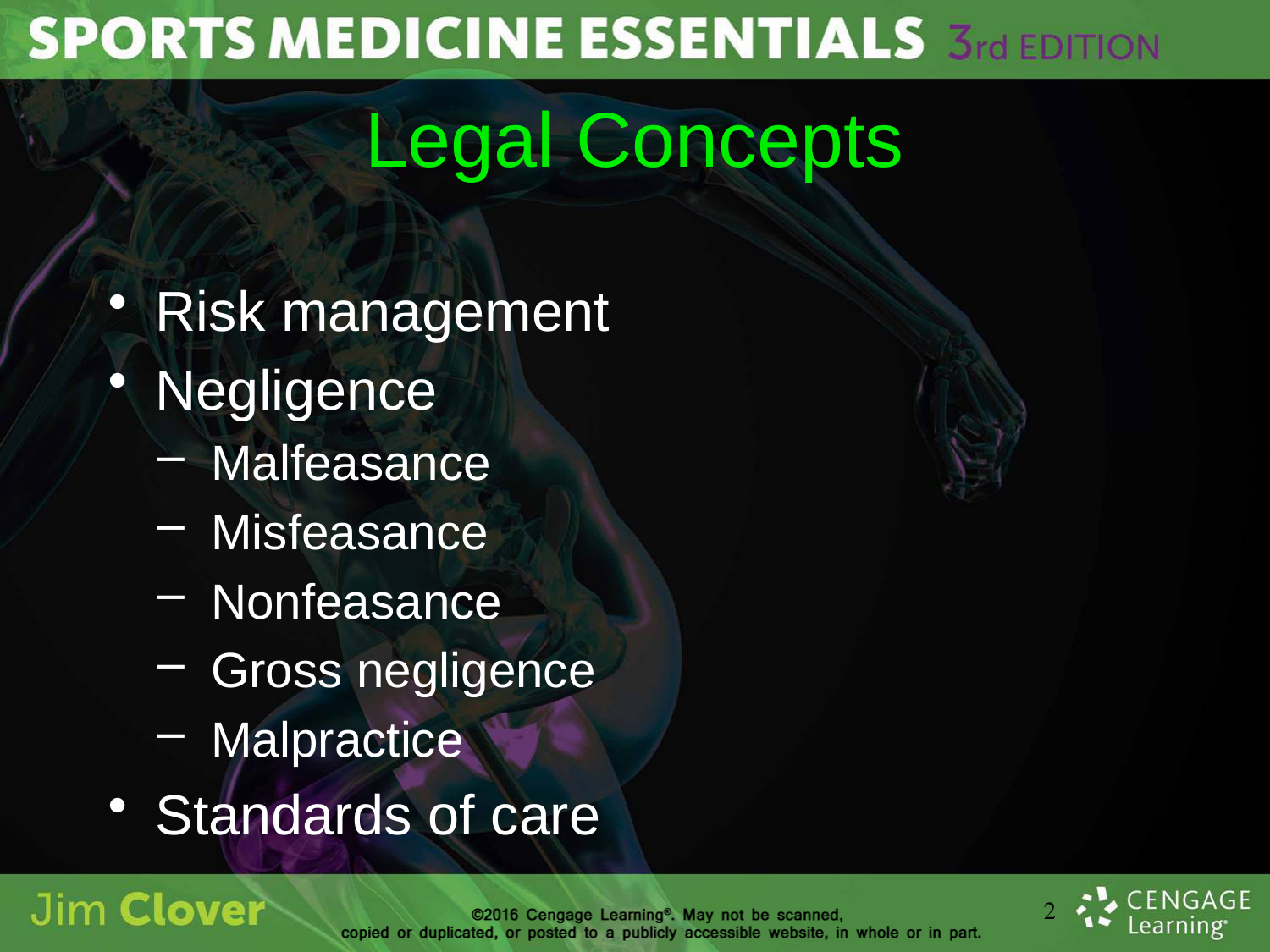

# Legal Concepts
Risk management
Negligence
Malfeasance
Misfeasance
Nonfeasance
Gross negligence
Malpractice
Standards of care

2